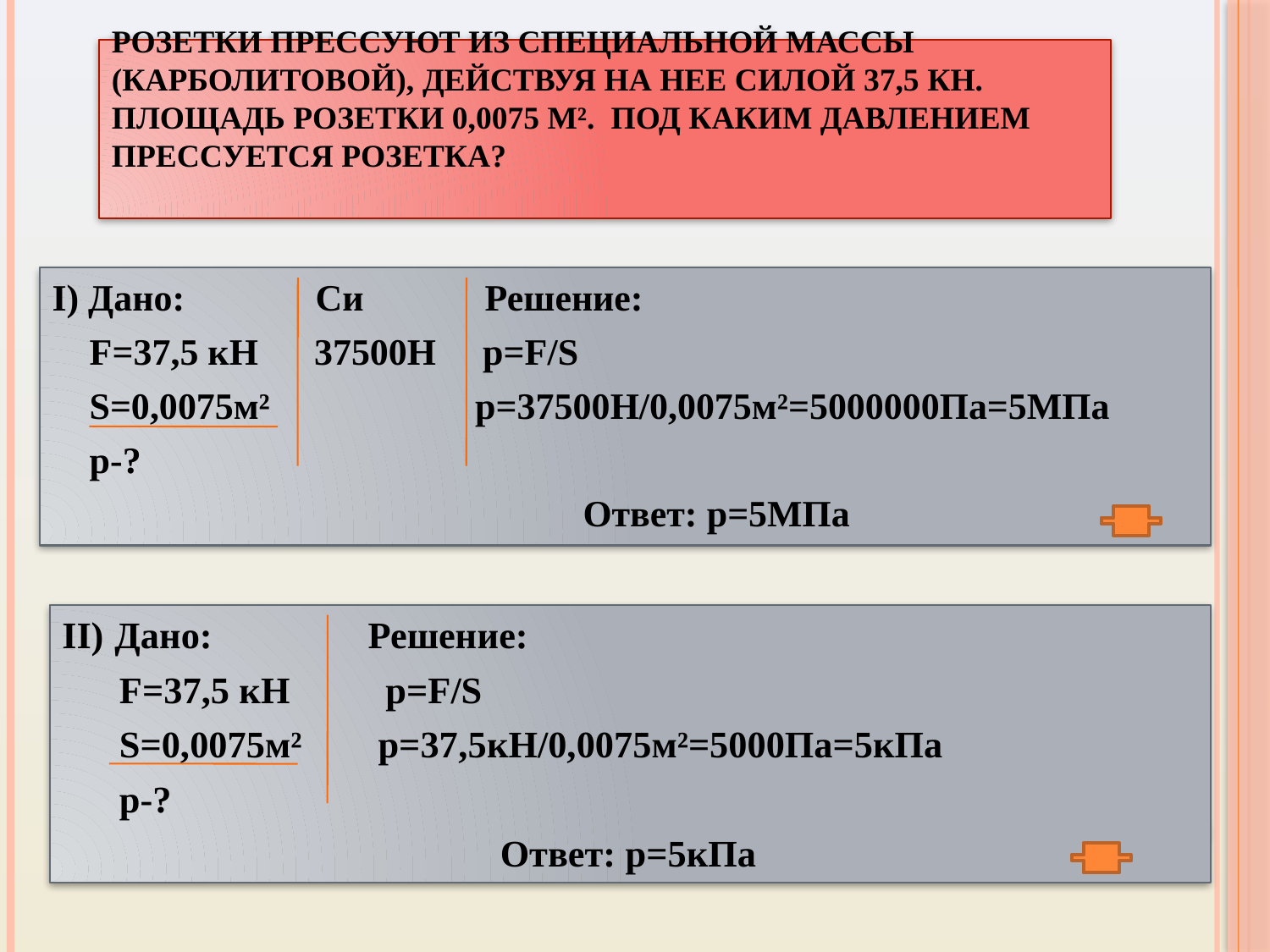

# Розетки прессуют из специальной массы (карболитовой), действуя на нее силой 37,5 кН.  Площадь розетки 0,0075 м².  Под каким давлением прессуется розетка?
I) Дано:              Си             Решение:
    F=37,5 кН      37500Н     p=F/S
    S=0,0075м²                      p=37500Н/0,0075м²=5000000Па=5МПа
    p-?
                                                         Ответ: p=5МПа

II) Дано:               Решение:
      F=37,5 кН          p=F/S
      S=0,0075м²        p=37,5кН/0,0075м²=5000Па=5кПа
      p-?
                                              Ответ: p=5кПа